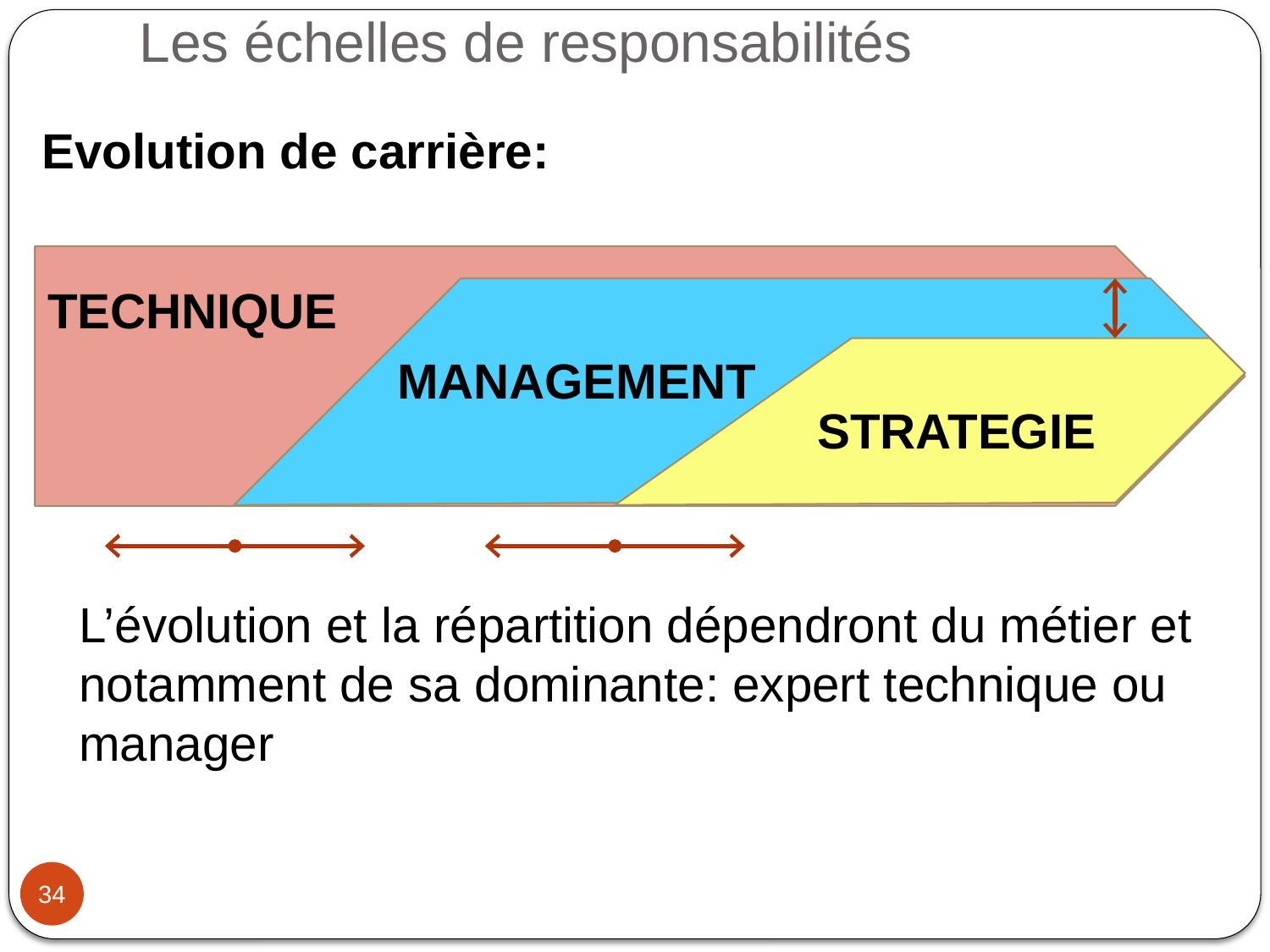

# Les échelles de responsabilités
Evolution de carrière:

L’évolution et la répartition dépendront du métier et notamment de sa dominante: expert technique ou manager

TECHNIQUE

MANAGEMENT
STRATEGIE
34